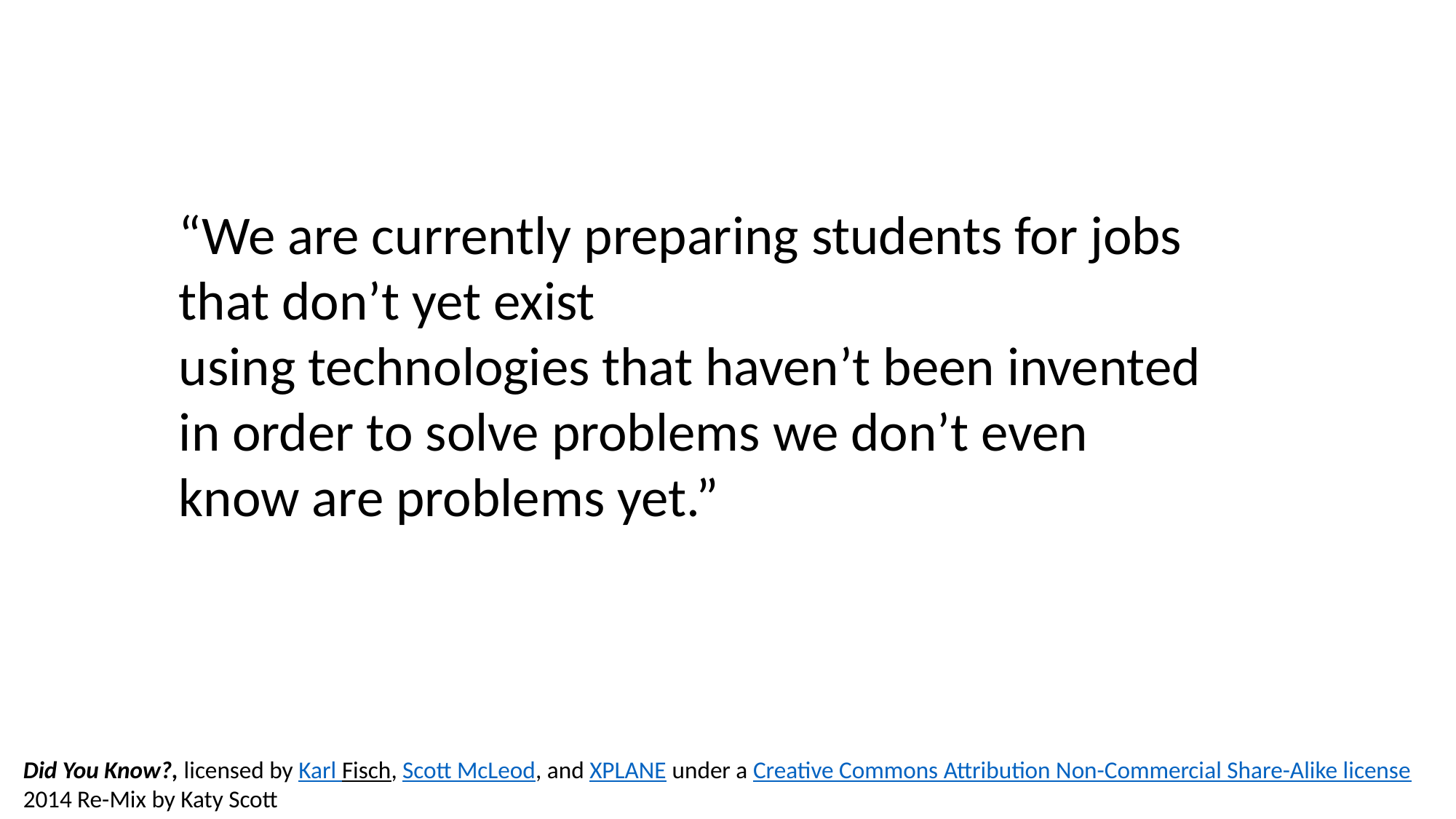

“We are currently preparing students for jobs that don’t yet exist
using technologies that haven’t been invented in order to solve problems we don’t even know are problems yet.”
Did You Know?, licensed by Karl Fisch, Scott McLeod, and XPLANE under a Creative Commons Attribution Non-Commercial Share-Alike license  2014 Re-Mix by Katy Scott